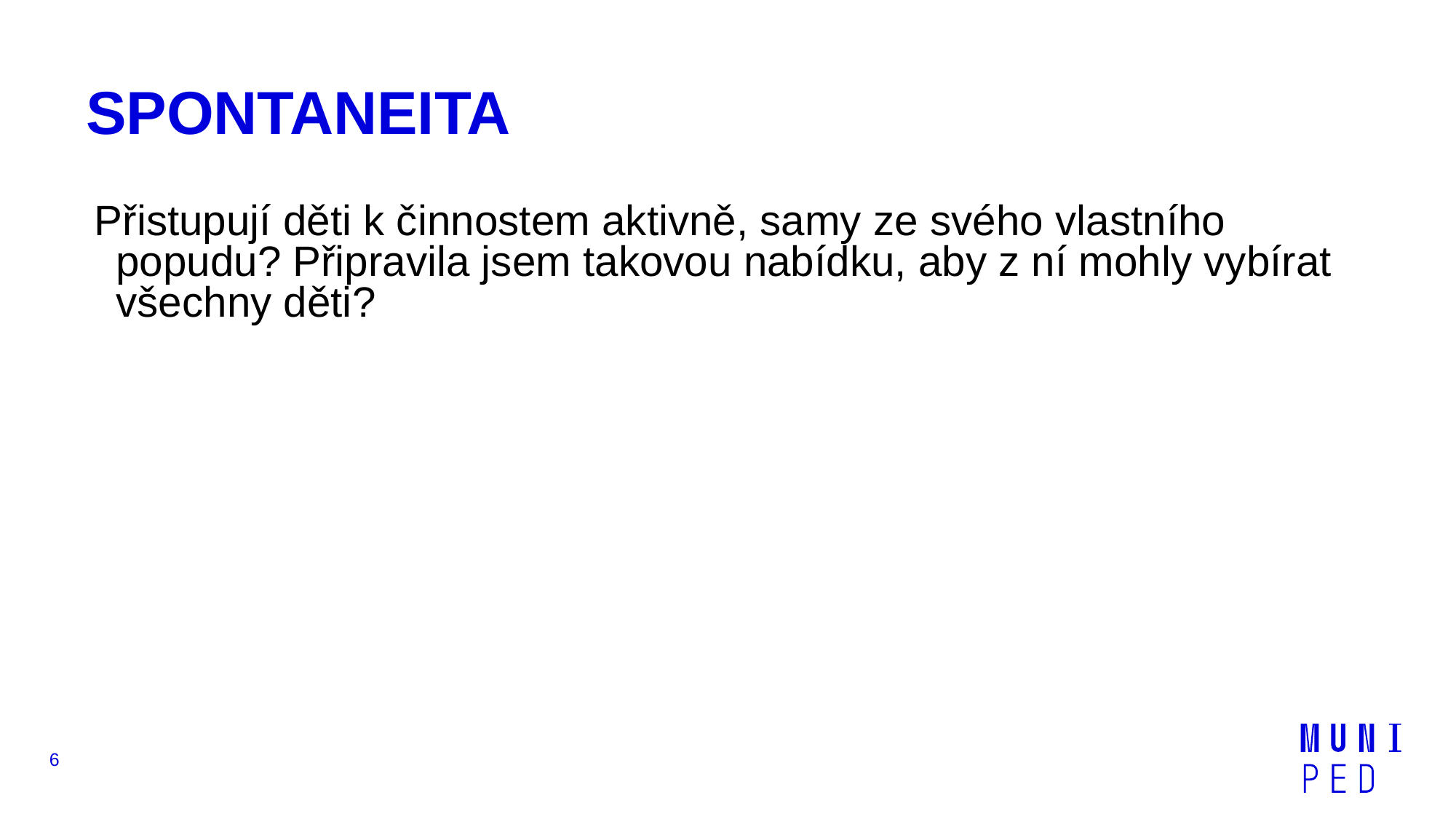

# SPONTANEITA
Přistupují děti k činnostem aktivně, samy ze svého vlastního popudu? Připravila jsem takovou nabídku, aby z ní mohly vybírat všechny děti?

6